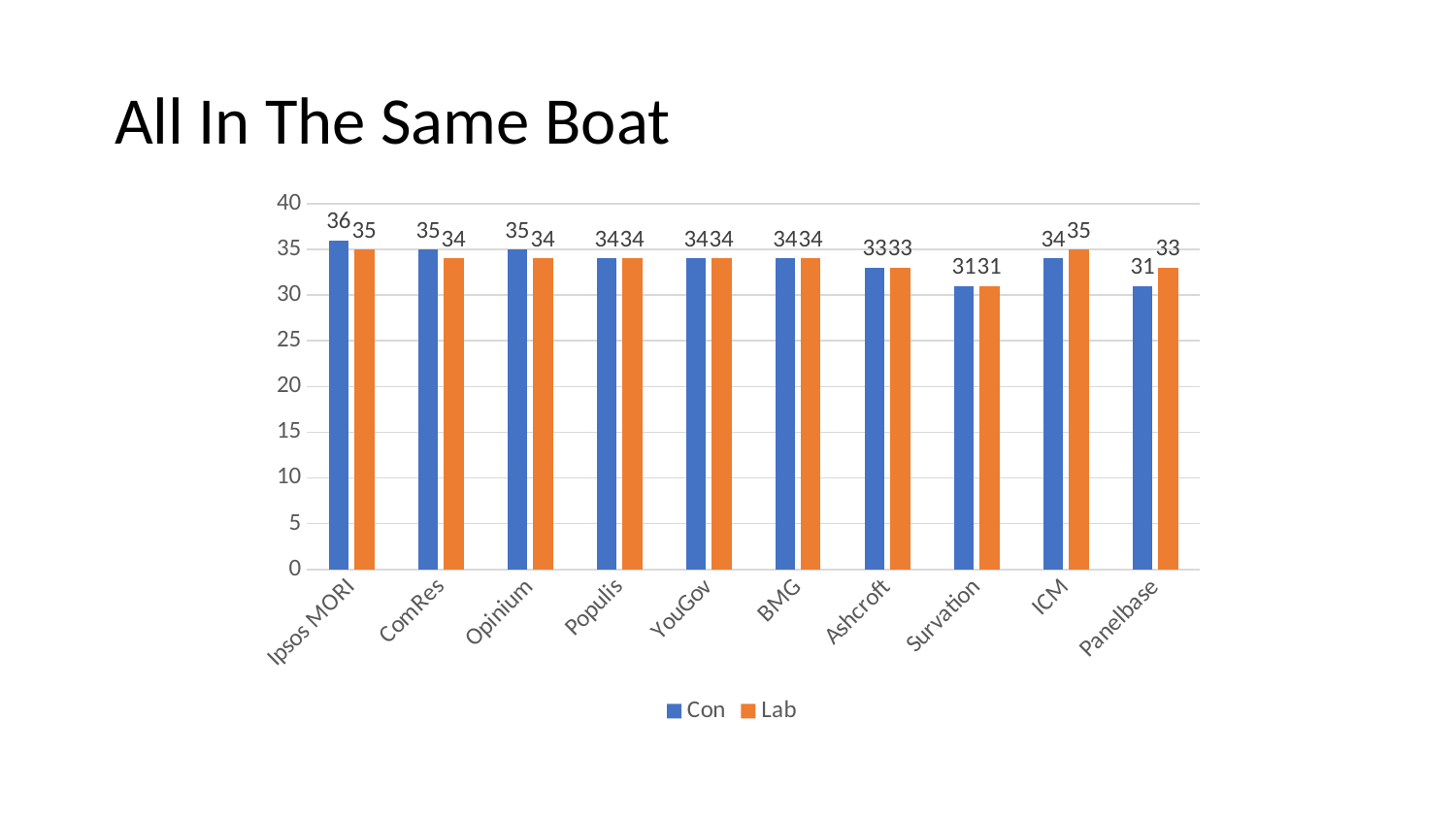

# All In The Same Boat

### Chart

| Category | Con | Lab |
|---|---|---|
| Ipsos MORI | 36.0 | 35.0 |
| ComRes | 35.0 | 34.0 |
| Opinium | 35.0 | 34.0 |
| Populis | 34.0 | 34.0 |
| YouGov | 34.0 | 34.0 |
| BMG | 34.0 | 34.0 |
| Ashcroft | 33.0 | 33.0 |
| Survation | 31.0 | 31.0 |
| ICM | 34.0 | 35.0 |
| Panelbase | 31.0 | 33.0 |